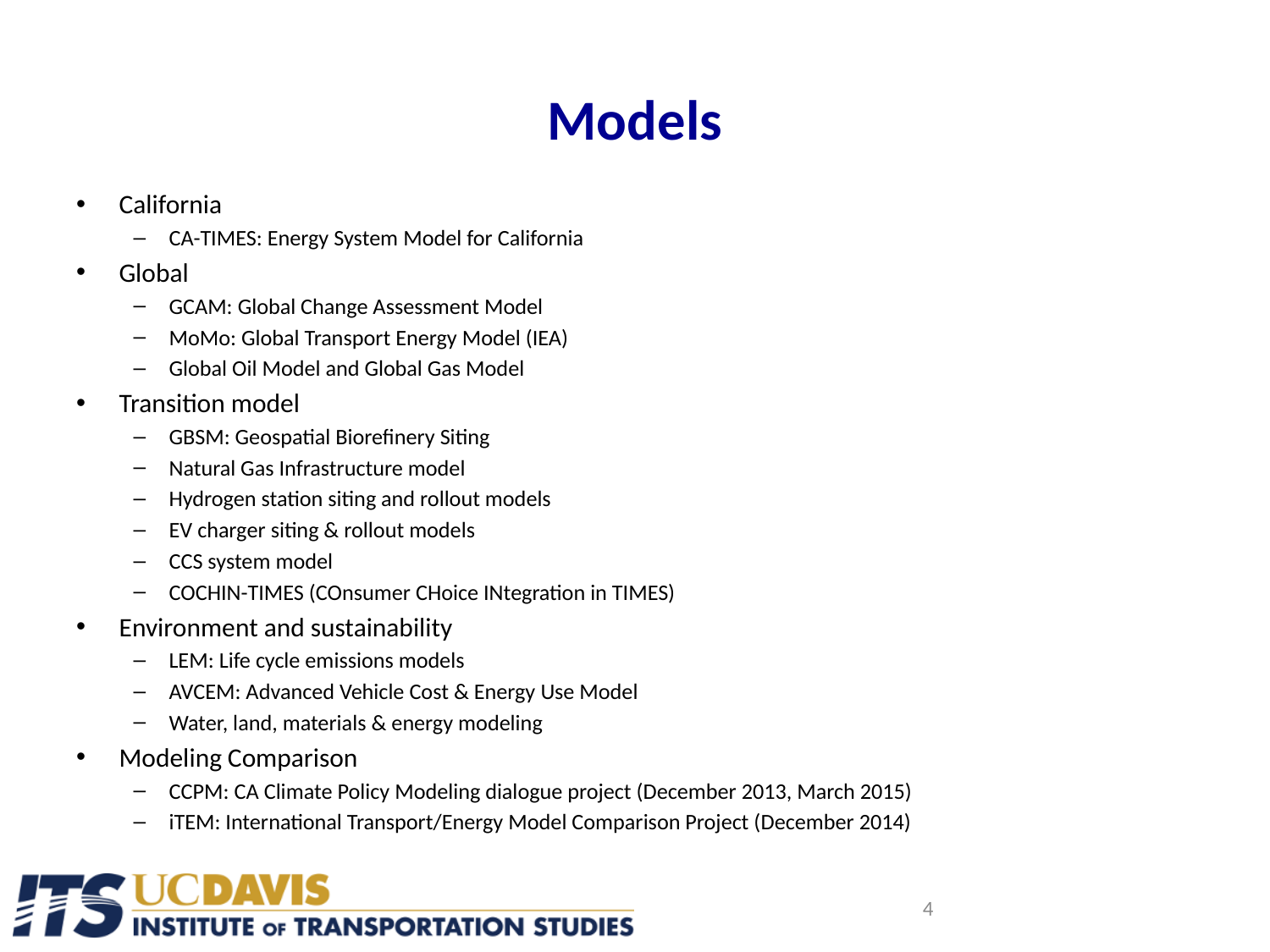

# Models
California
CA-TIMES: Energy System Model for California
Global
GCAM: Global Change Assessment Model
MoMo: Global Transport Energy Model (IEA)
Global Oil Model and Global Gas Model
Transition model
GBSM: Geospatial Biorefinery Siting
Natural Gas Infrastructure model
Hydrogen station siting and rollout models
EV charger siting & rollout models
CCS system model
COCHIN-TIMES (COnsumer CHoice INtegration in TIMES)
Environment and sustainability
LEM: Life cycle emissions models
AVCEM: Advanced Vehicle Cost & Energy Use Model
Water, land, materials & energy modeling
Modeling Comparison
CCPM: CA Climate Policy Modeling dialogue project (December 2013, March 2015)
iTEM: International Transport/Energy Model Comparison Project (December 2014)
4